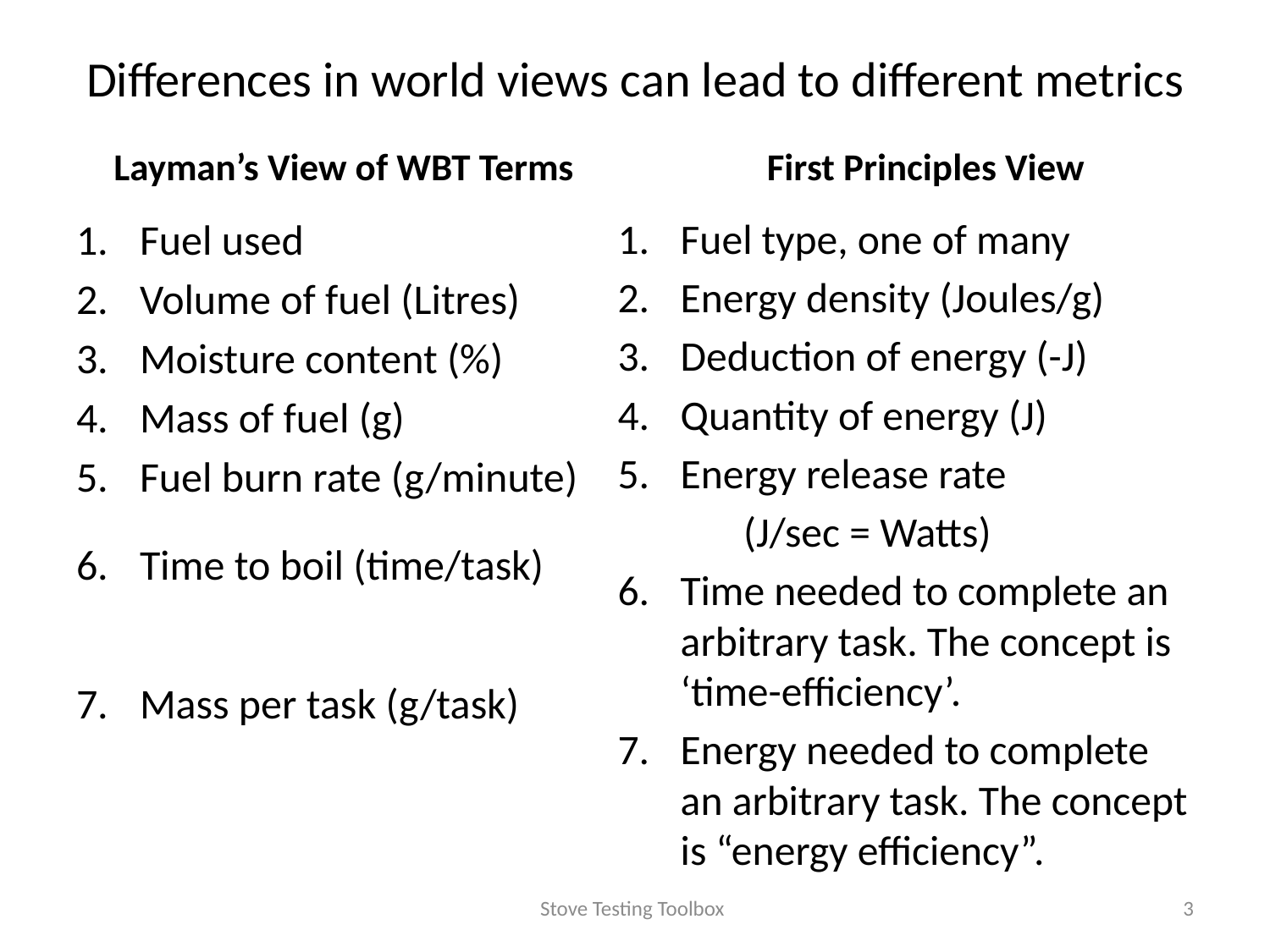

# Differences in world views can lead to different metrics
Layman’s View of WBT Terms
First Principles View
Fuel used
Volume of fuel (Litres)
Moisture content (%)
Mass of fuel (g)
Fuel burn rate (g/minute)

Time to boil (time/task)

Mass per task (g/task)

Fuel type, one of many
Energy density (Joules/g)
Deduction of energy (-J)
Quantity of energy (J)
Energy release rate
	(J/sec = Watts)
Time needed to complete an arbitrary task. The concept is ‘time-efficiency’.
Energy needed to complete an arbitrary task. The concept is “energy efficiency”.
Stove Testing Toolbox
3